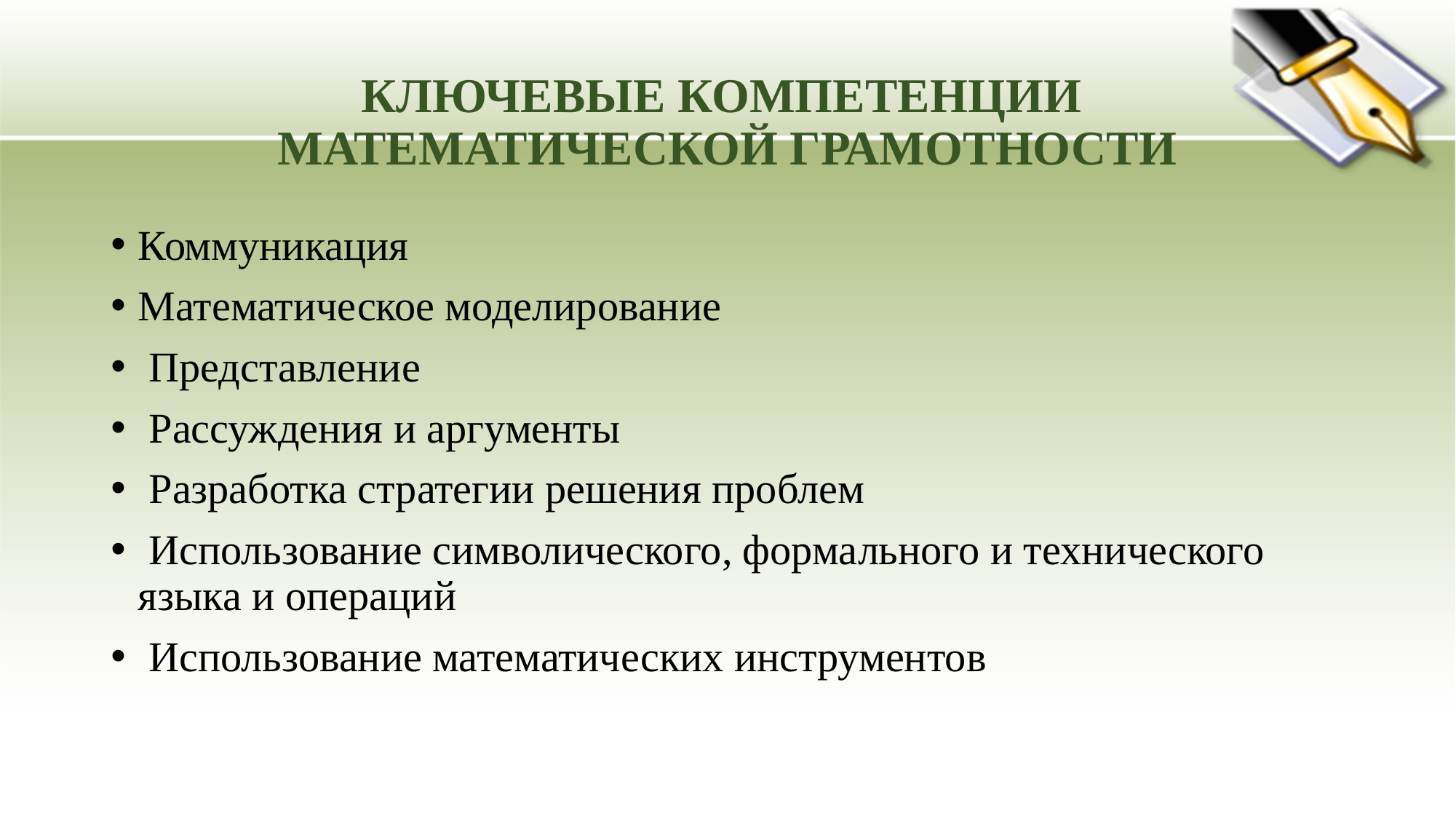

# КЛЮЧЕВЫЕ КОМПЕТЕНЦИИ МАТЕМАТИЧЕСКОЙ ГРАМОТНОСТИ
Коммуникация
Математическое моделирование
 Представление
 Рассуждения и аргументы
 Разработка стратегии решения проблем
 Использование символического, формального и технического языка и операций
 Использование математических инструментов